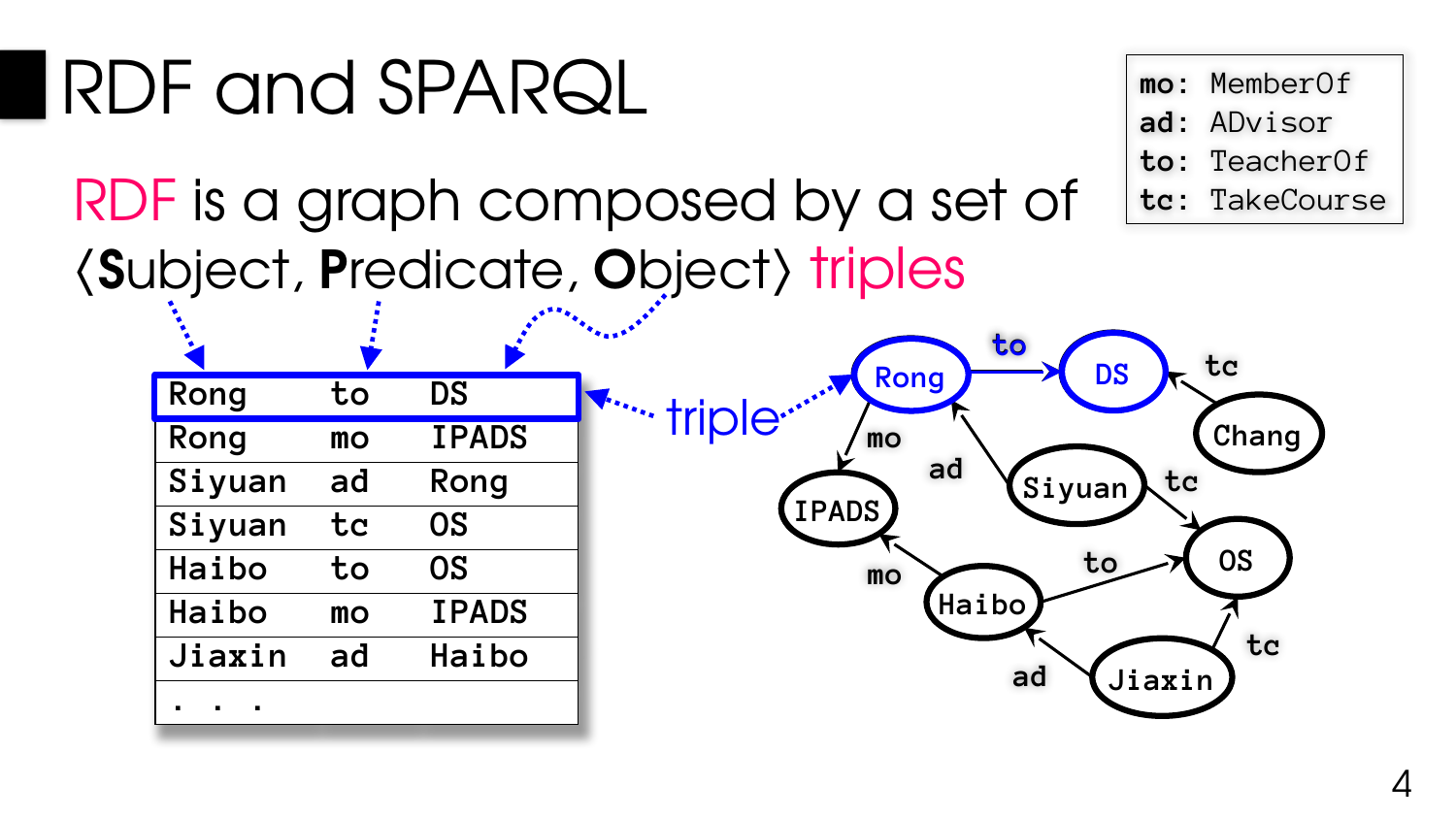

# RDF and SPARQL

mo: MemberOf
ad: ADvisor
to: TeacherOf
tc: TakeCourse
RDF is a graph composed by a set of
⟨Subject, Predicate, Object⟩ triples

to
DS
tc
Rong
Chang
mo
ad
Siyuan
IPADS
OS
to
mo
Haibo
tc
Jiaxin
ad
tc
to
DS
Rong
 triple

| Rong | to | DS |
| --- | --- | --- |
| Rong | mo | IPADS |
| Siyuan | ad | Rong |
| Siyuan | tc | OS |
| Haibo | to | OS |
| Haibo | mo | IPADS |
| Jiaxin | ad | Haibo |
| . . . |  |  |
4